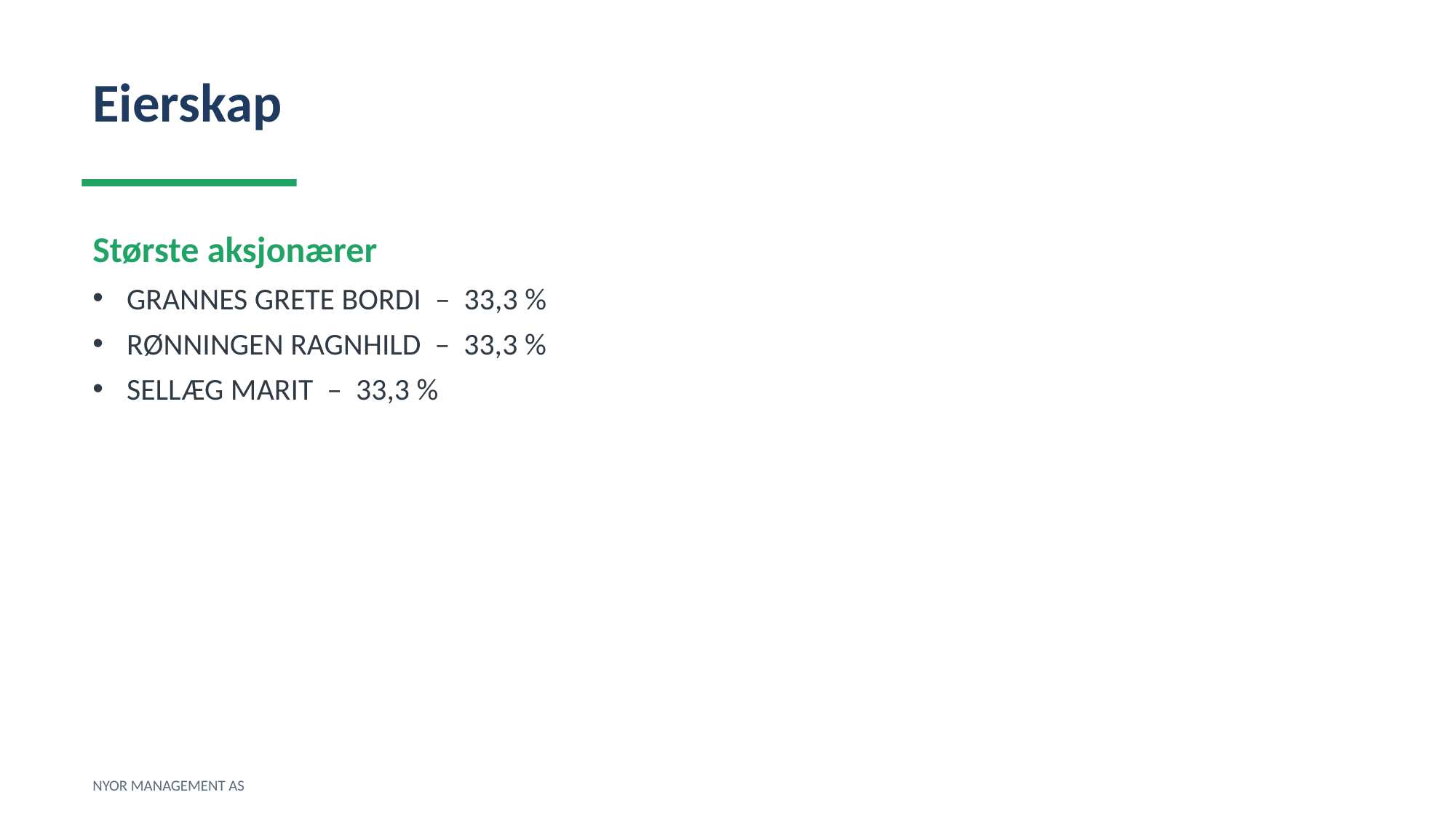

Eierskap

Største aksjonærer
GRANNES GRETE BORDI  –  33,3 %
RØNNINGEN RAGNHILD  –  33,3 %
SELLÆG MARIT  –  33,3 %
NYOR MANAGEMENT AS